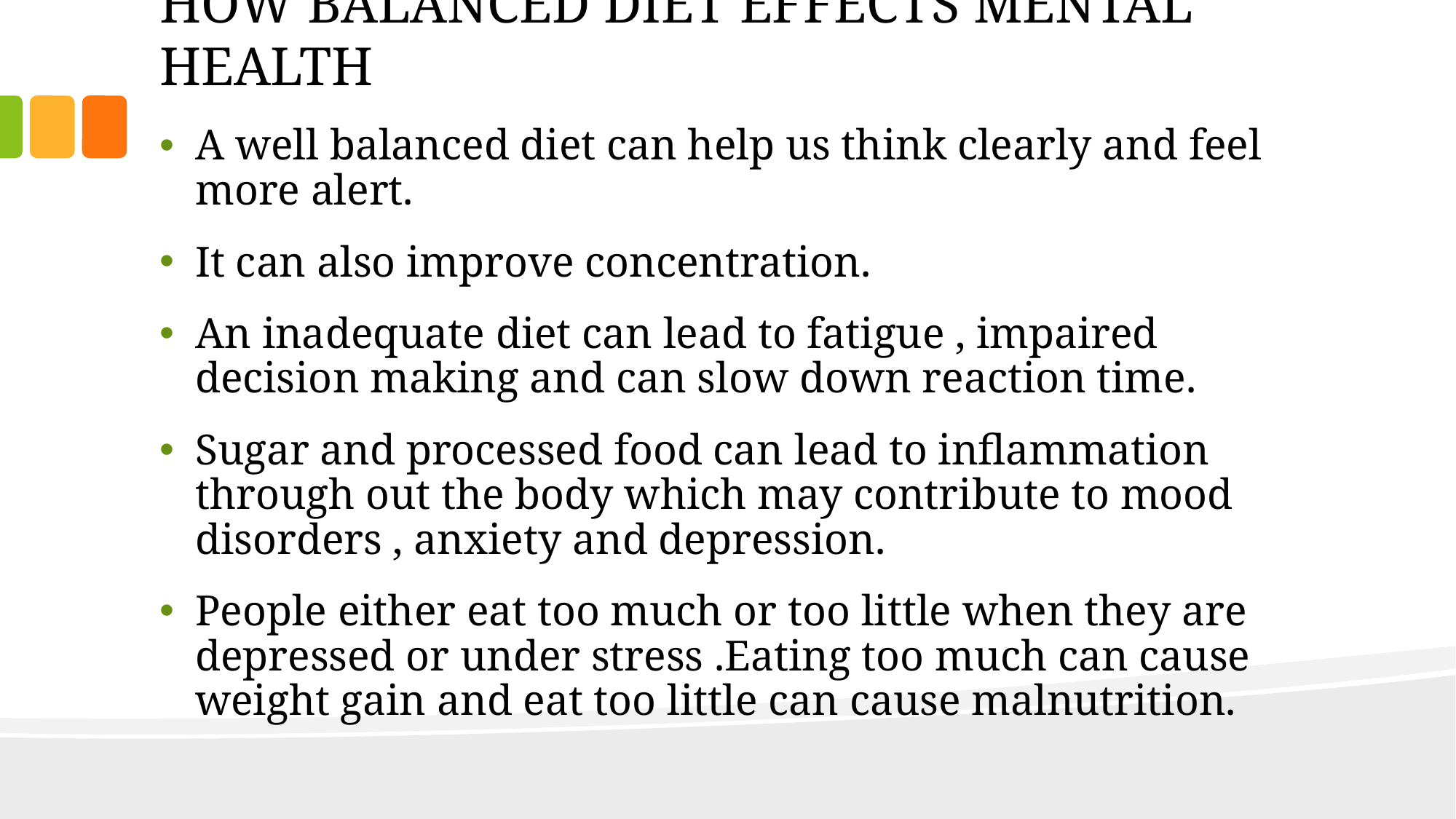

# HOW BALANCED DIET EFFECTS MENTAL HEALTH
A well balanced diet can help us think clearly and feel more alert.
It can also improve concentration.
An inadequate diet can lead to fatigue , impaired decision making and can slow down reaction time.
Sugar and processed food can lead to inflammation through out the body which may contribute to mood disorders , anxiety and depression.
People either eat too much or too little when they are depressed or under stress .Eating too much can cause weight gain and eat too little can cause malnutrition.